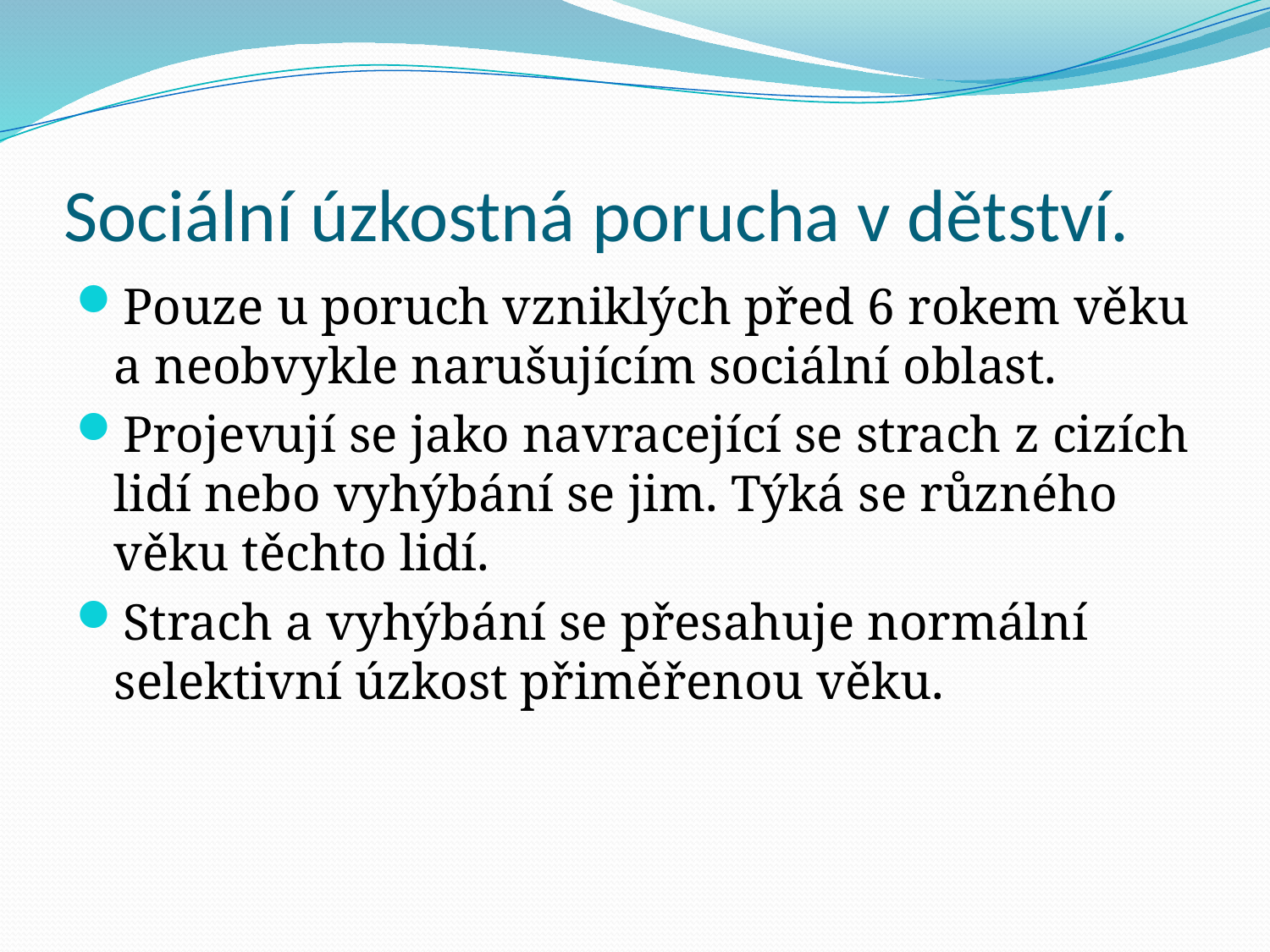

# Sociální úzkostná porucha v dětství.
Pouze u poruch vzniklých před 6 rokem věku a neobvykle narušujícím sociální oblast.
Projevují se jako navracející se strach z cizích lidí nebo vyhýbání se jim. Týká se různého věku těchto lidí.
Strach a vyhýbání se přesahuje normální selektivní úzkost přiměřenou věku.